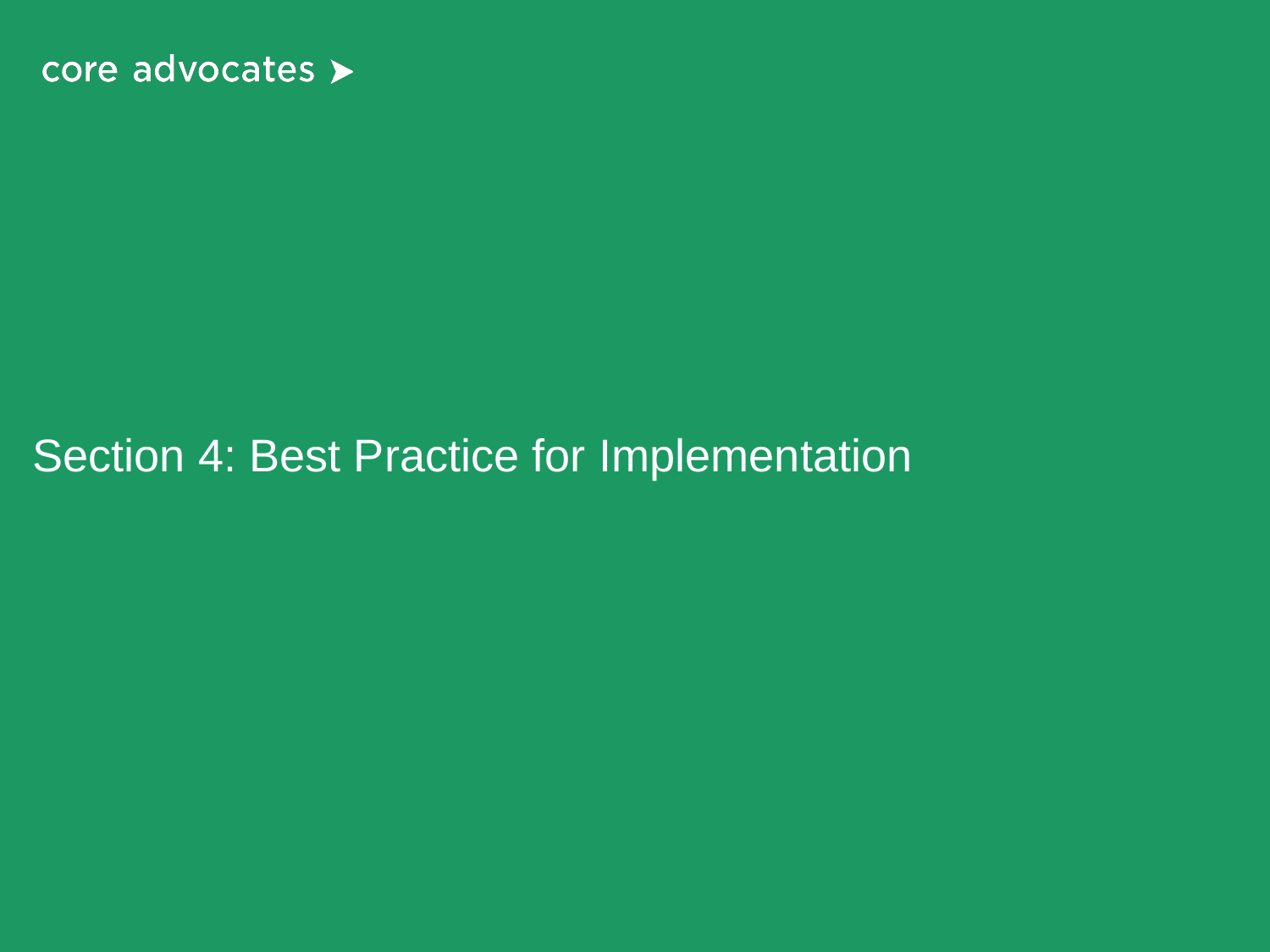

# Section 4: Best Practice for Implementation